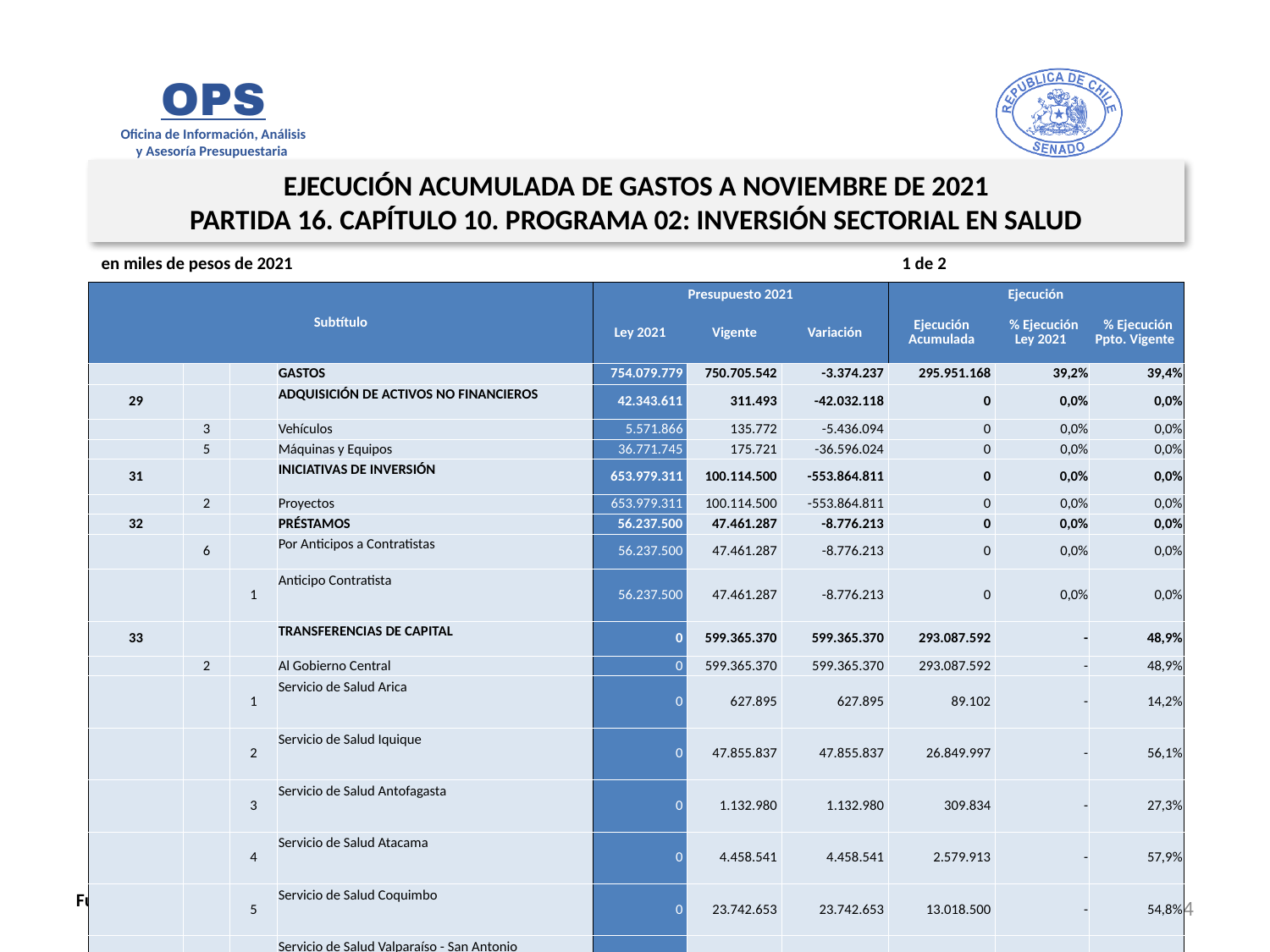

EJECUCIÓN ACUMULADA DE GASTOS A NOVIEMBRE DE 2021
PARTIDA 16. CAPÍTULO 10. PROGRAMA 02: INVERSIÓN SECTORIAL EN SALUD
en miles de pesos de 2021                                                                                                                                                        1 de 2
| Subtítulo |  |  |  | Presupuesto 2021 |  |  | Ejecución |  |  |
| --- | --- | --- | --- | --- | --- | --- | --- | --- | --- |
|  |  |  |  | Ley 2021 | Vigente | Variación | Ejecución Acumulada | % Ejecución Ley 2021 | % Ejecución Ppto. Vigente |
|  |  |  | GASTOS | 754.079.779 | 750.705.542 | -3.374.237 | 295.951.168 | 39,2% | 39,4% |
| 29 |  |  | ADQUISICIÓN DE ACTIVOS NO FINANCIEROS | 42.343.611 | 311.493 | -42.032.118 | 0 | 0,0% | 0,0% |
|  | 3 |  | Vehículos | 5.571.866 | 135.772 | -5.436.094 | 0 | 0,0% | 0,0% |
|  | 5 |  | Máquinas y Equipos | 36.771.745 | 175.721 | -36.596.024 | 0 | 0,0% | 0,0% |
| 31 |  |  | INICIATIVAS DE INVERSIÓN | 653.979.311 | 100.114.500 | -553.864.811 | 0 | 0,0% | 0,0% |
|  | 2 |  | Proyectos | 653.979.311 | 100.114.500 | -553.864.811 | 0 | 0,0% | 0,0% |
| 32 |  |  | PRÉSTAMOS | 56.237.500 | 47.461.287 | -8.776.213 | 0 | 0,0% | 0,0% |
|  | 6 |  | Por Anticipos a Contratistas | 56.237.500 | 47.461.287 | -8.776.213 | 0 | 0,0% | 0,0% |
|  |  | 1 | Anticipo Contratista | 56.237.500 | 47.461.287 | -8.776.213 | 0 | 0,0% | 0,0% |
| 33 |  |  | TRANSFERENCIAS DE CAPITAL | 0 | 599.365.370 | 599.365.370 | 293.087.592 | - | 48,9% |
|  | 2 |  | Al Gobierno Central | 0 | 599.365.370 | 599.365.370 | 293.087.592 | - | 48,9% |
|  |  | 1 | Servicio de Salud Arica | 0 | 627.895 | 627.895 | 89.102 | - | 14,2% |
|  |  | 2 | Servicio de Salud Iquique | 0 | 47.855.837 | 47.855.837 | 26.849.997 | - | 56,1% |
|  |  | 3 | Servicio de Salud Antofagasta | 0 | 1.132.980 | 1.132.980 | 309.834 | - | 27,3% |
|  |  | 4 | Servicio de Salud Atacama | 0 | 4.458.541 | 4.458.541 | 2.579.913 | - | 57,9% |
|  |  | 5 | Servicio de Salud Coquimbo | 0 | 23.742.653 | 23.742.653 | 13.018.500 | - | 54,8% |
|  |  | 6 | Servicio de Salud Valparaíso - San Antonio | 0 | 90.476.656 | 90.476.656 | 22.250.666 | - | 24,6% |
|  |  | 7 | Servicio de Salud Viña del Mar - Quillota | 0 | 64.092.650 | 64.092.650 | 40.149.370 | - | 62,6% |
|  |  | 8 | Servicio de Salud Aconcagua | 0 | 7.730.931 | 7.730.931 | 1.738.357 | - | 22,5% |
|  |  | 9 | Servicio de Salud Libertador General Bernardo O'Higgins | 0 | 506.715 | 506.715 | 269.892 | - | 53,3% |
|  |  | 10 | Servicio de Salud Maule | 0 | 68.454.878 | 68.454.878 | 30.763.985 | - | 44,9% |
|  |  | 11 | Servicio de Salud Ñuble | 0 | 24.158.397 | 24.158.397 | 20.694.189 | - | 85,7% |
|  |  | 12 | Servicio de Salud Concepción | 0 | 6.167.828 | 6.167.828 | 3.271.186 | - | 53,0% |
|  |  | 13 | Servicio de Salud Talcahuano | 0 | 17.033.687 | 17.033.687 | 9.939.440 | - | 58,4% |
|  |  | 14 | Servicio de Salud Bío - Bío | 0 | 3.854.934 | 3.854.934 | 3.167.874 | - | 82,2% |
34